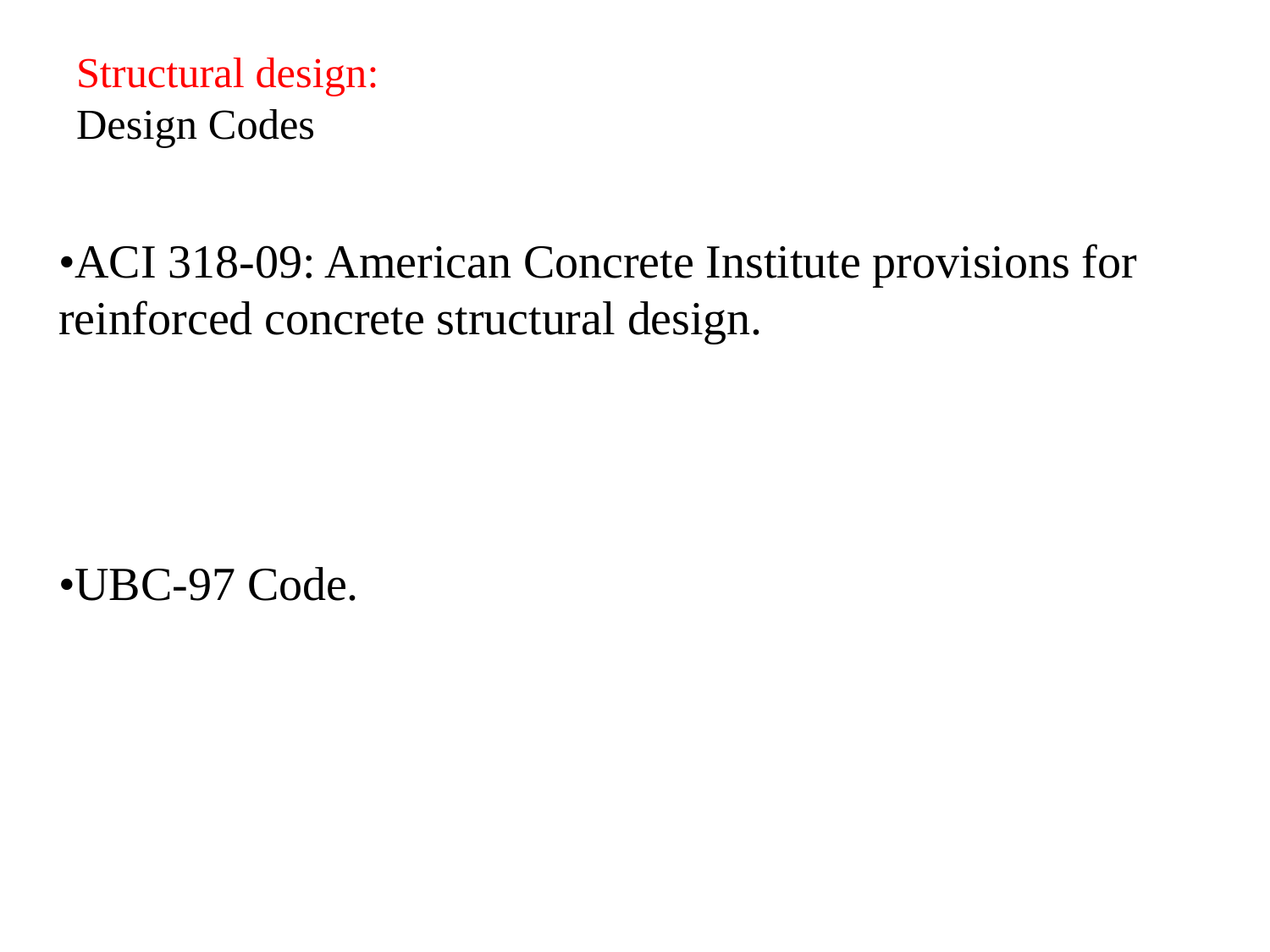

# Structural design: Design Codes
•ACI 318-09: American Concrete Institute provisions for reinforced concrete structural design.

•UBC-97 Code.